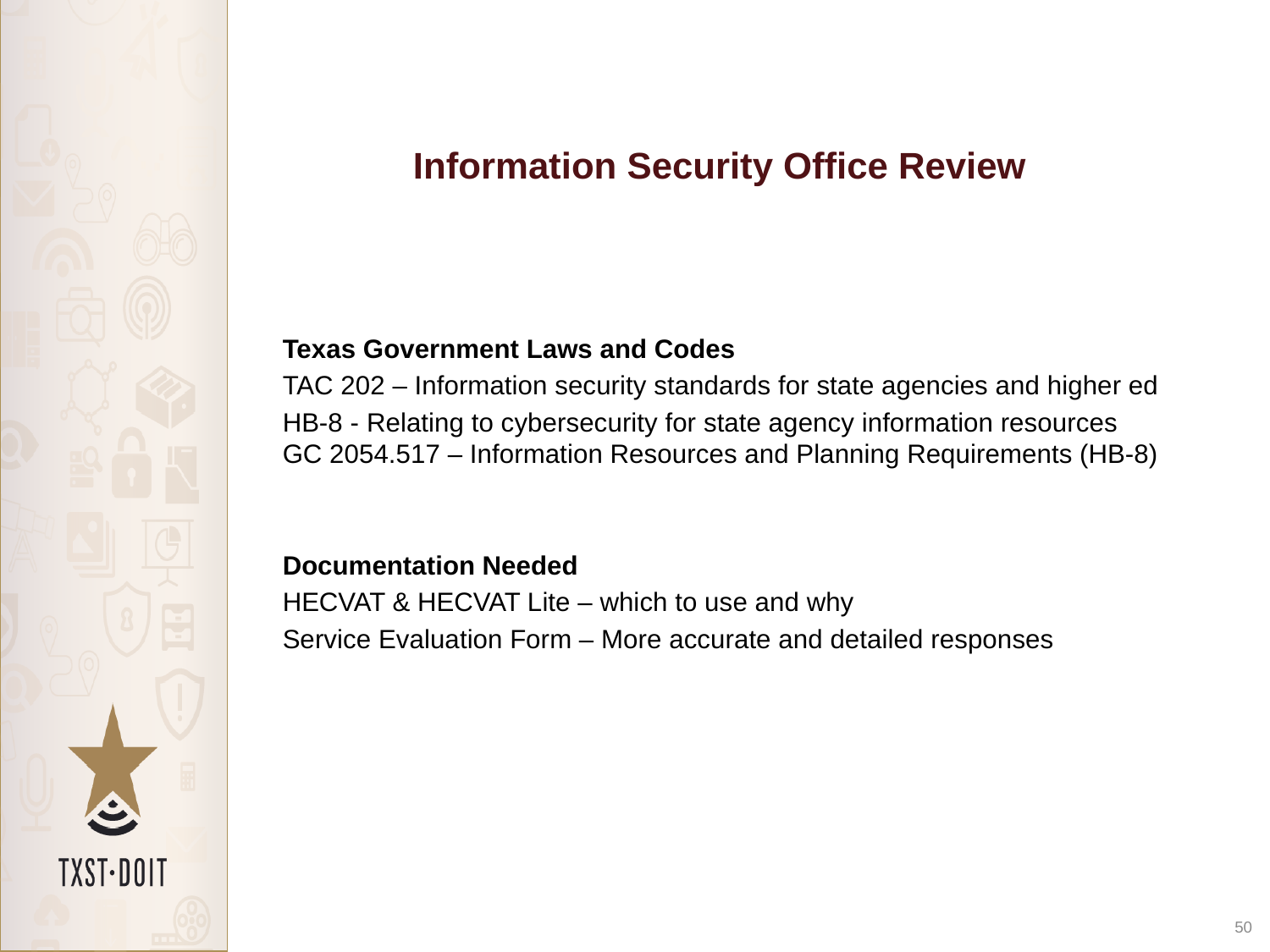

# Information Security Office Review
Texas Government Laws and Codes
TAC 202 – Information security standards for state agencies and higher ed
HB-8 - Relating to cybersecurity for state agency information resources
GC 2054.517 – Information Resources and Planning Requirements (HB-8)

Documentation Needed
HECVAT & HECVAT Lite – which to use and why
Service Evaluation Form – More accurate and detailed responses

50